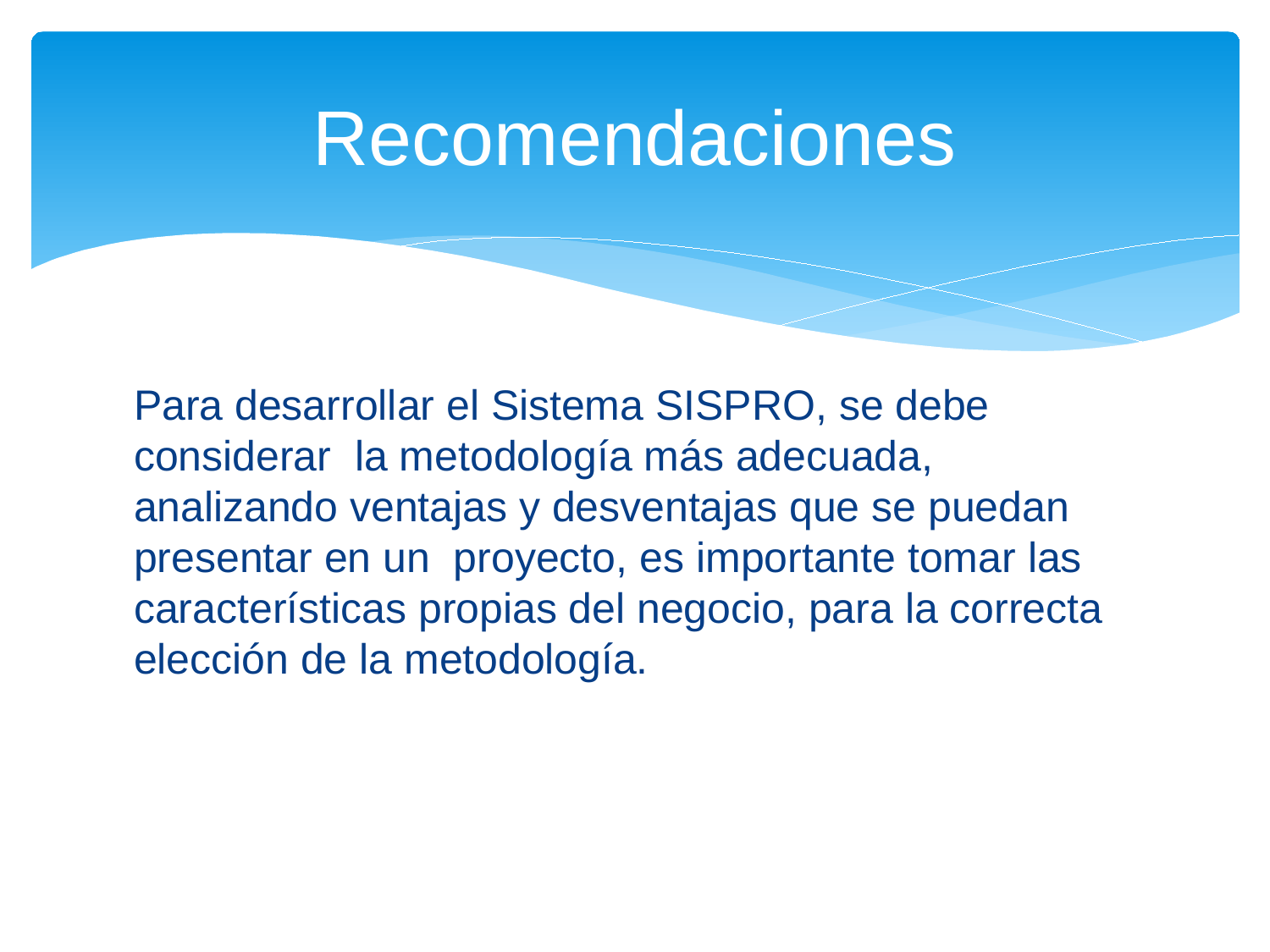

# Recomendaciones
Para desarrollar el Sistema SISPRO, se debe considerar  la metodología más adecuada, analizando ventajas y desventajas que se puedan presentar en un  proyecto, es importante tomar las características propias del negocio, para la correcta elección de la metodología.